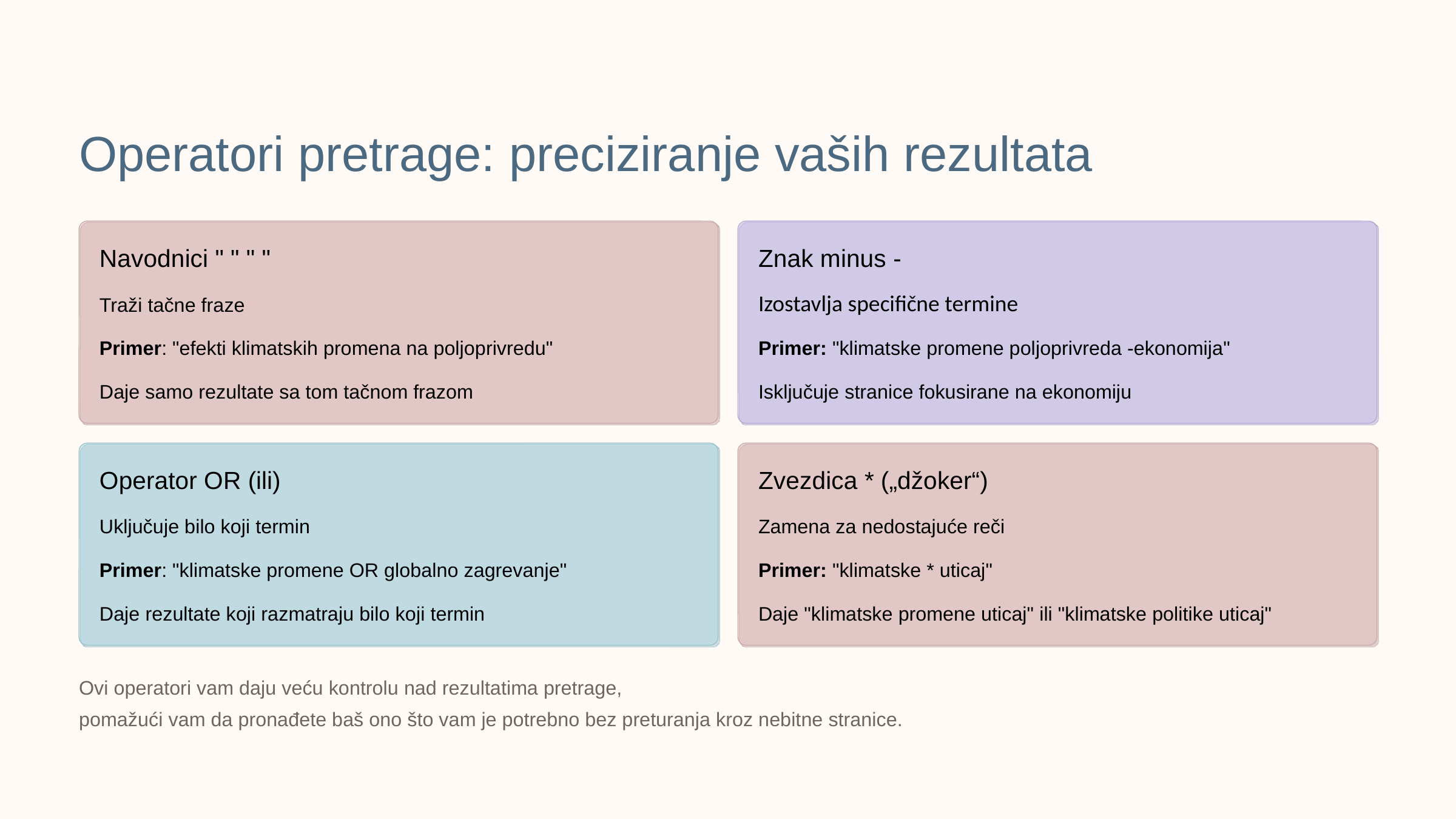

Operatori pretrage: preciziranje vaših rezultata

Navodnici " " " "
Znak minus -
Traži tačne fraze
Izostavlja specifične termine
Primer: "efekti klimatskih promena na poljoprivredu"
Primer: "klimatske promene poljoprivreda -ekonomija"
Daje samo rezultate sa tom tačnom frazom
Isključuje stranice fokusirane na ekonomiju

Operator OR (ili)
Zvezdica * („džoker“)
Uključuje bilo koji termin
Zamena za nedostajuće reči
Primer: "klimatske promene OR globalno zagrevanje"
Primer: "klimatske * uticaj"
Daje rezultate koji razmatraju bilo koji termin
Daje "klimatske promene uticaj" ili "klimatske politike uticaj"
Ovi operatori vam daju veću kontrolu nad rezultatima pretrage,
pomažući vam da pronađete baš ono što vam je potrebno bez preturanja kroz nebitne stranice.